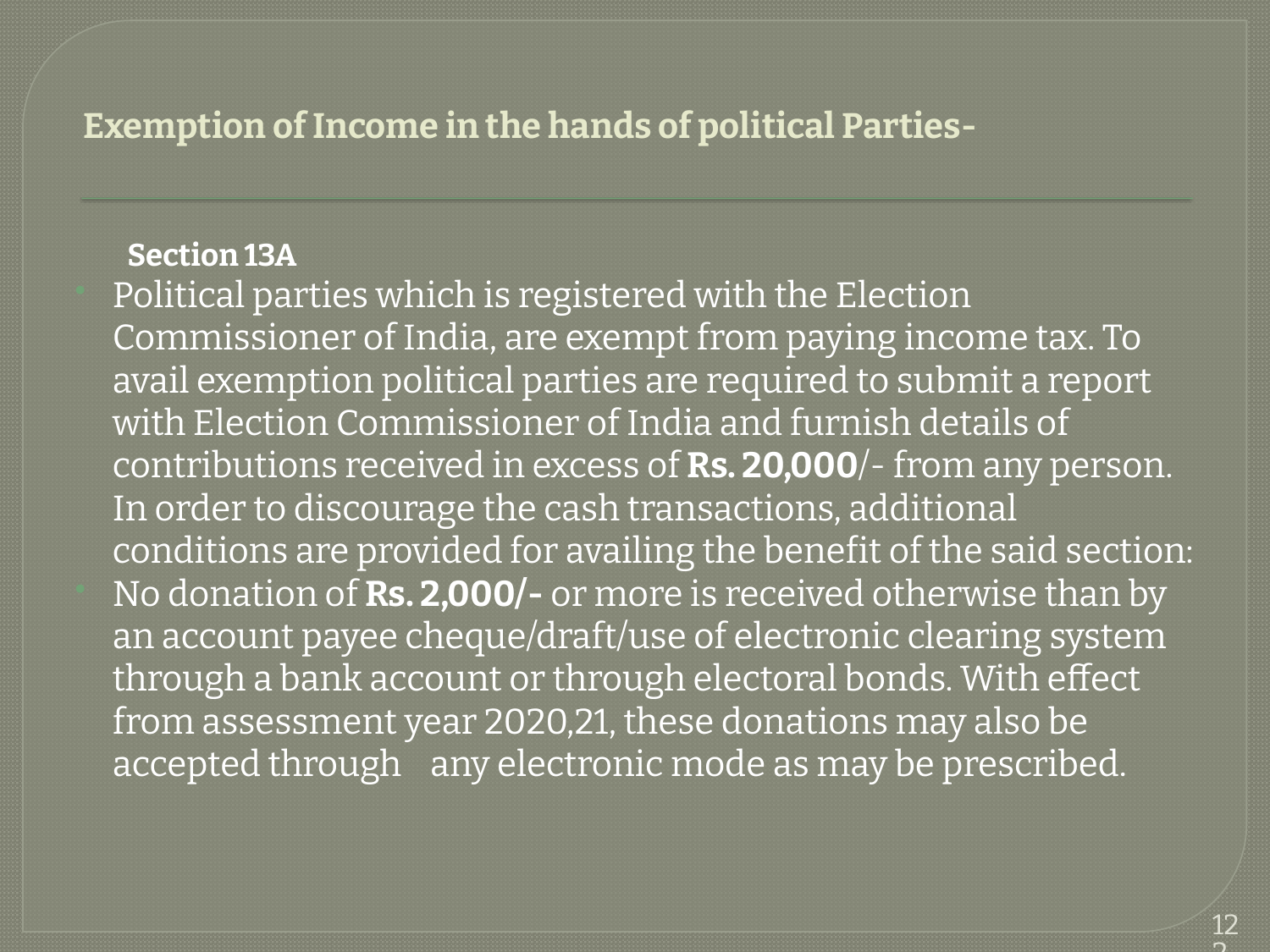

# Exemption of Income in the hands of political Parties-
Section 13A
Political parties which is registered with the Election Commissioner of India, are exempt from paying income tax. To avail exemption political parties are required to submit a report with Election Commissioner of India and furnish details of contributions received in excess of Rs. 20,000/- from any person. In order to discourage the cash transactions, additional conditions are provided for availing the benefit of the said section:
No donation of Rs. 2,000/- or more is received otherwise than by an account payee cheque/draft/use of electronic clearing system through a bank account or through electoral bonds. With effect from assessment year 2020,21, these donations may also be accepted through    any electronic mode as may be prescribed.

122